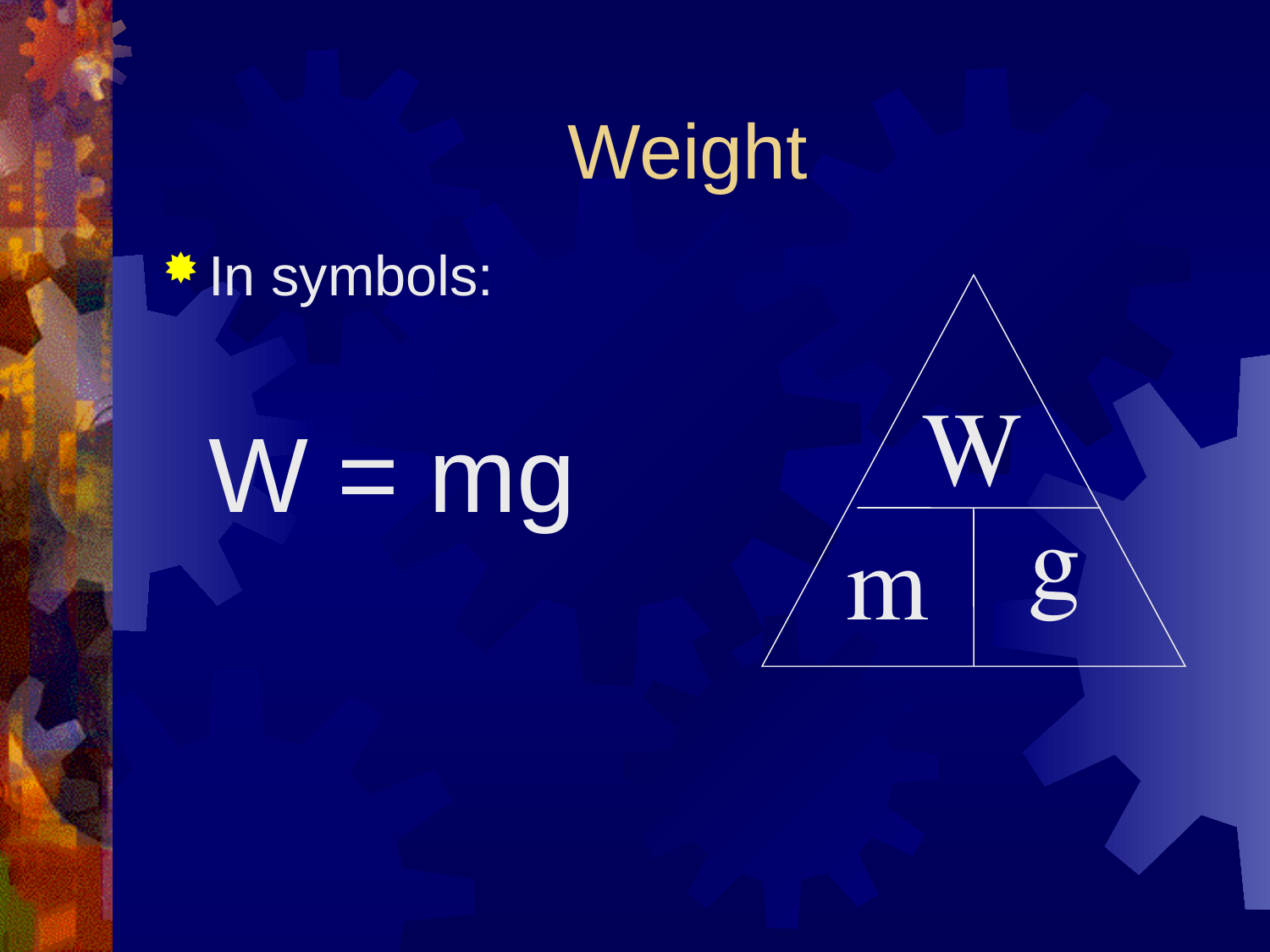

# Weight
In symbols:

	W = mg

W
g
m